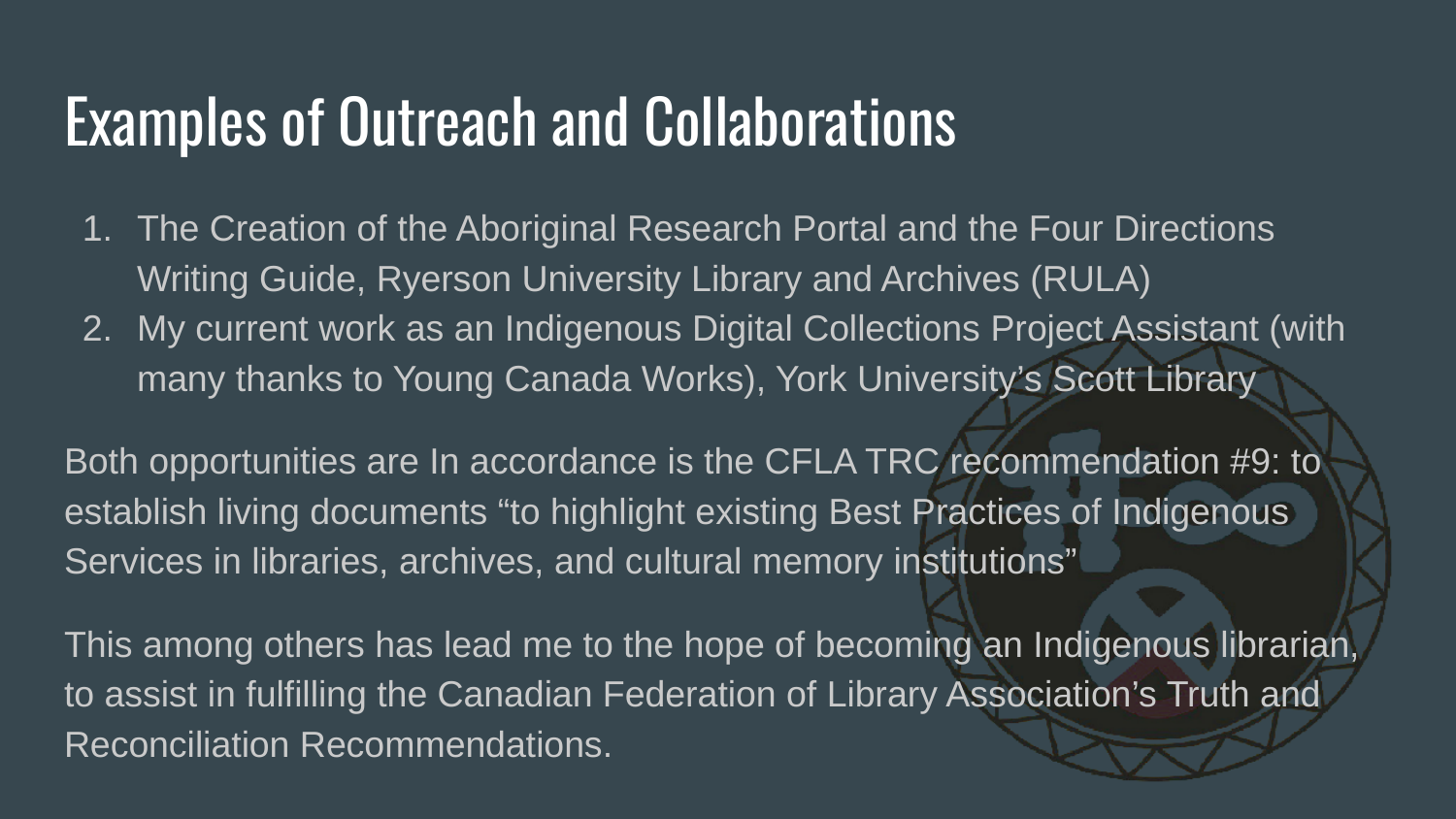

# Examples of Outreach and Collaborations
The Creation of the Aboriginal Research Portal and the Four Directions Writing Guide, Ryerson University Library and Archives (RULA)
My current work as an Indigenous Digital Collections Project Assistant (with many thanks to Young Canada Works), York University’s Scott Library
Both opportunities are In accordance is the CFLA TRC recommendation #9: to establish living documents “to highlight existing Best Practices of Indigenous Services in libraries, archives, and cultural memory institutions”
This among others has lead me to the hope of becoming an Indigenous librarian, to assist in fulfilling the Canadian Federation of Library Association’s Truth and Reconciliation Recommendations.